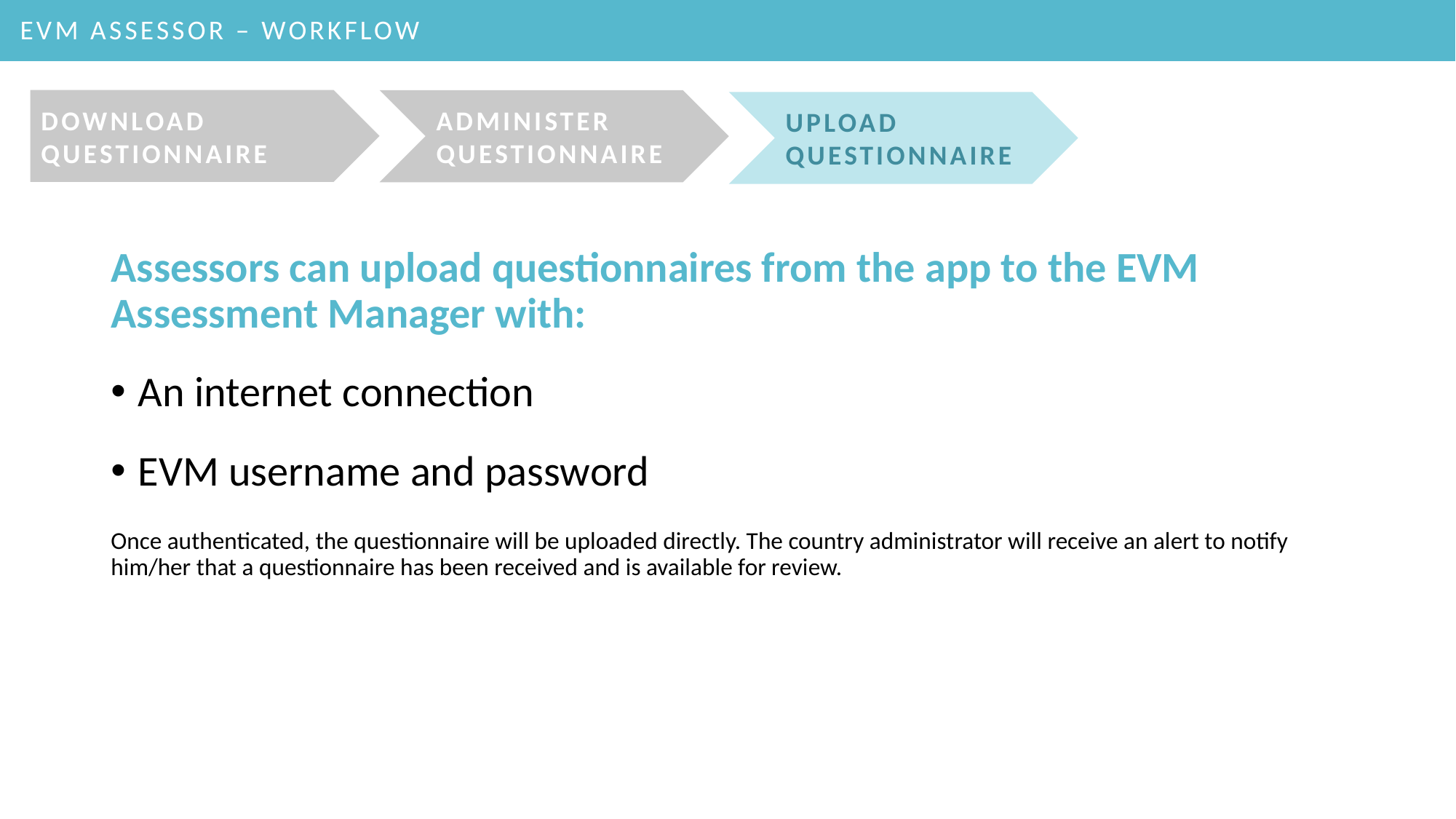

EVM ASSESSOR – WORKFLOW
DOWNLOAD QUESTIONNAIRE
ADMINISTER QUESTIONNAIRE
UPLOAD QUESTIONNAIRE
Assessors can upload questionnaires from the app to the EVM Assessment Manager with:
An internet connection
EVM username and password
Once authenticated, the questionnaire will be uploaded directly. The country administrator will receive an alert to notify him/her that a questionnaire has been received and is available for review.